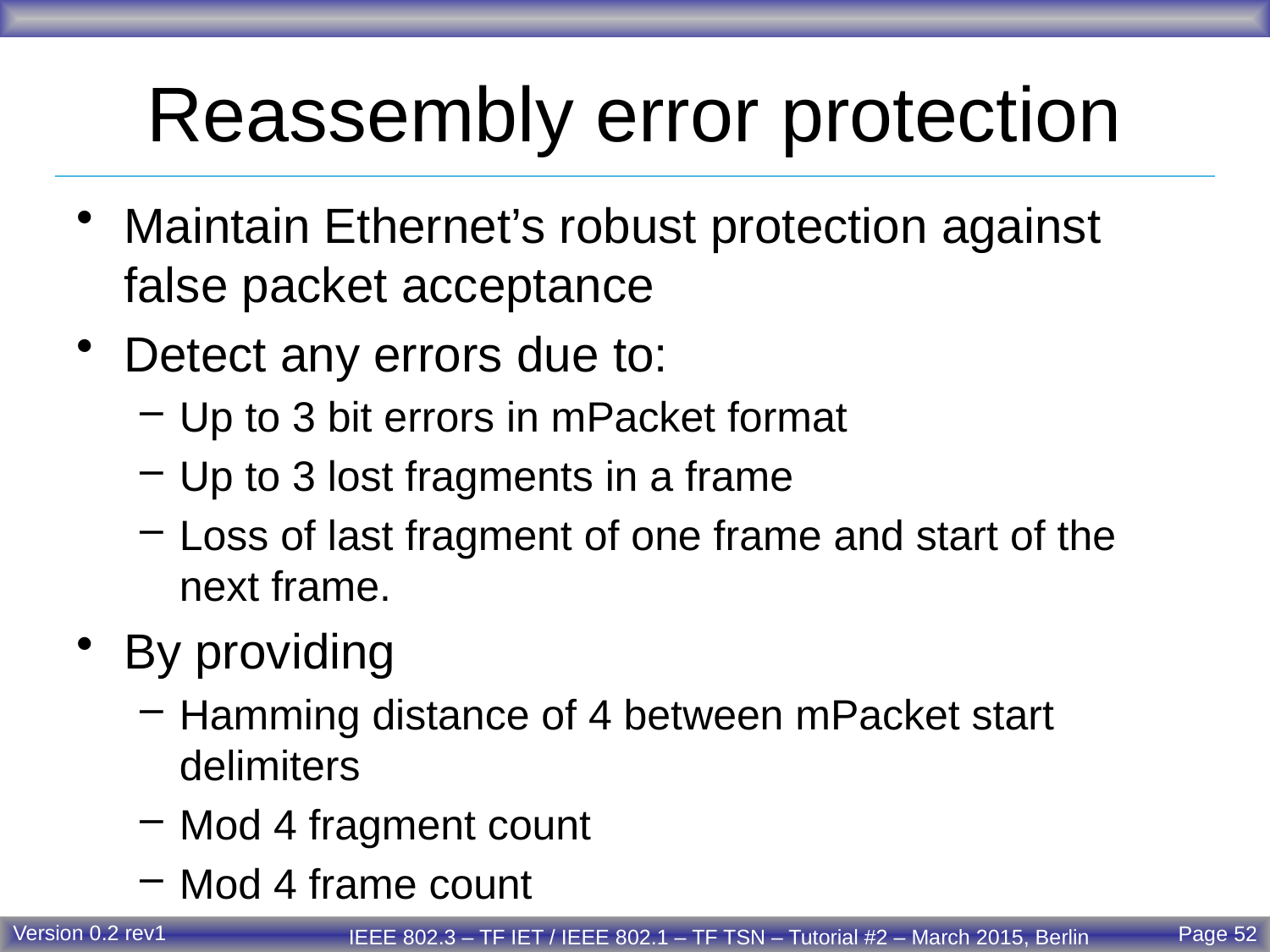

# Reassembly error protection
Maintain Ethernet’s robust protection against false packet acceptance
Detect any errors due to:
Up to 3 bit errors in mPacket format
Up to 3 lost fragments in a frame
Loss of last fragment of one frame and start of the next frame.
By providing
Hamming distance of 4 between mPacket start delimiters
Mod 4 fragment count
Mod 4 frame count